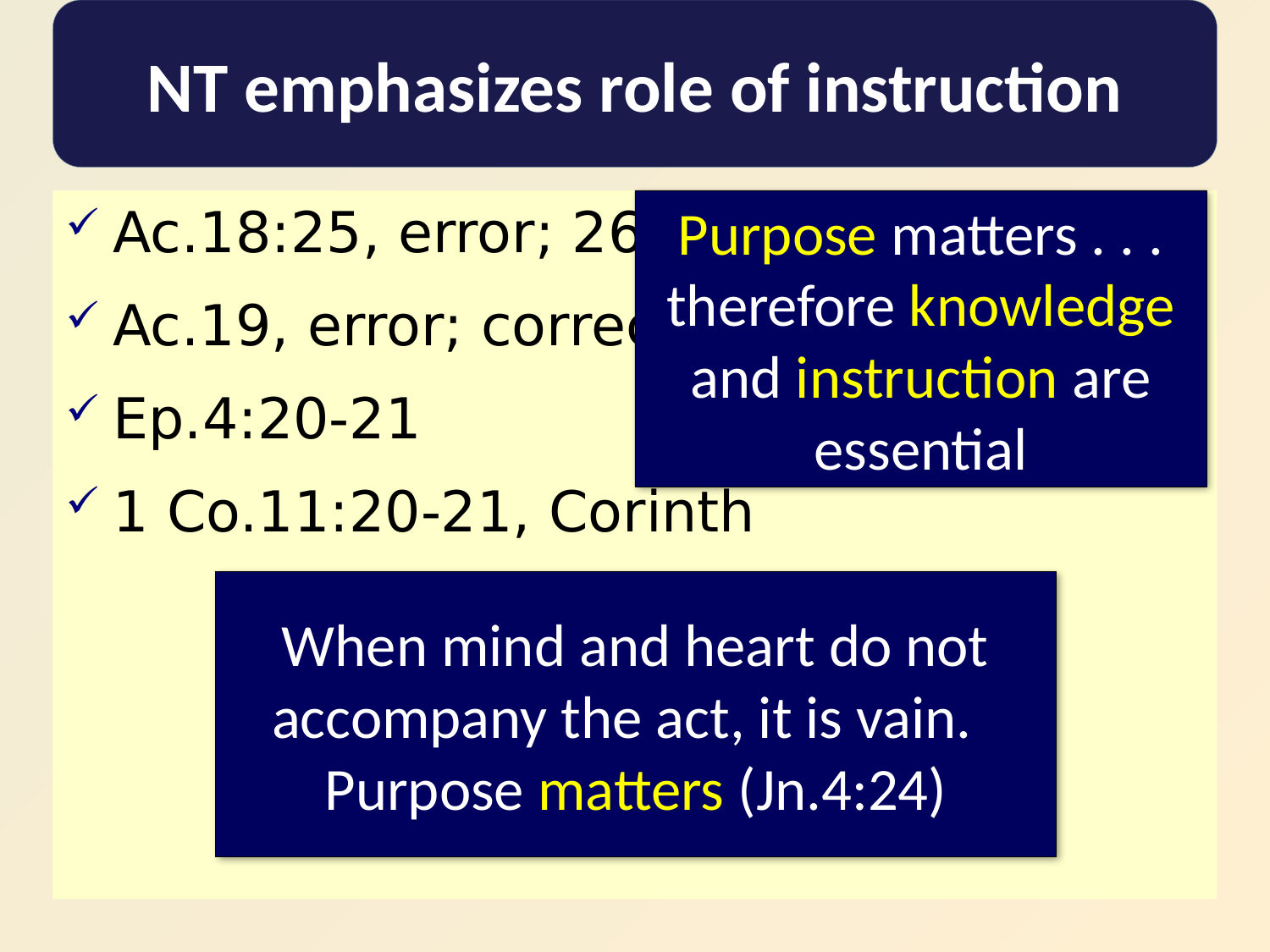

NT emphasizes role of instruction
Ac.18:25, error; 26, correction
Ac.19, error; correction
Ep.4:20-21
1 Co.11:20-21, Corinth
Purpose matters . . . therefore knowledge and instruction are essential
#
When mind and heart do not
accompany the act, it is vain.
Purpose matters (Jn.4:24)